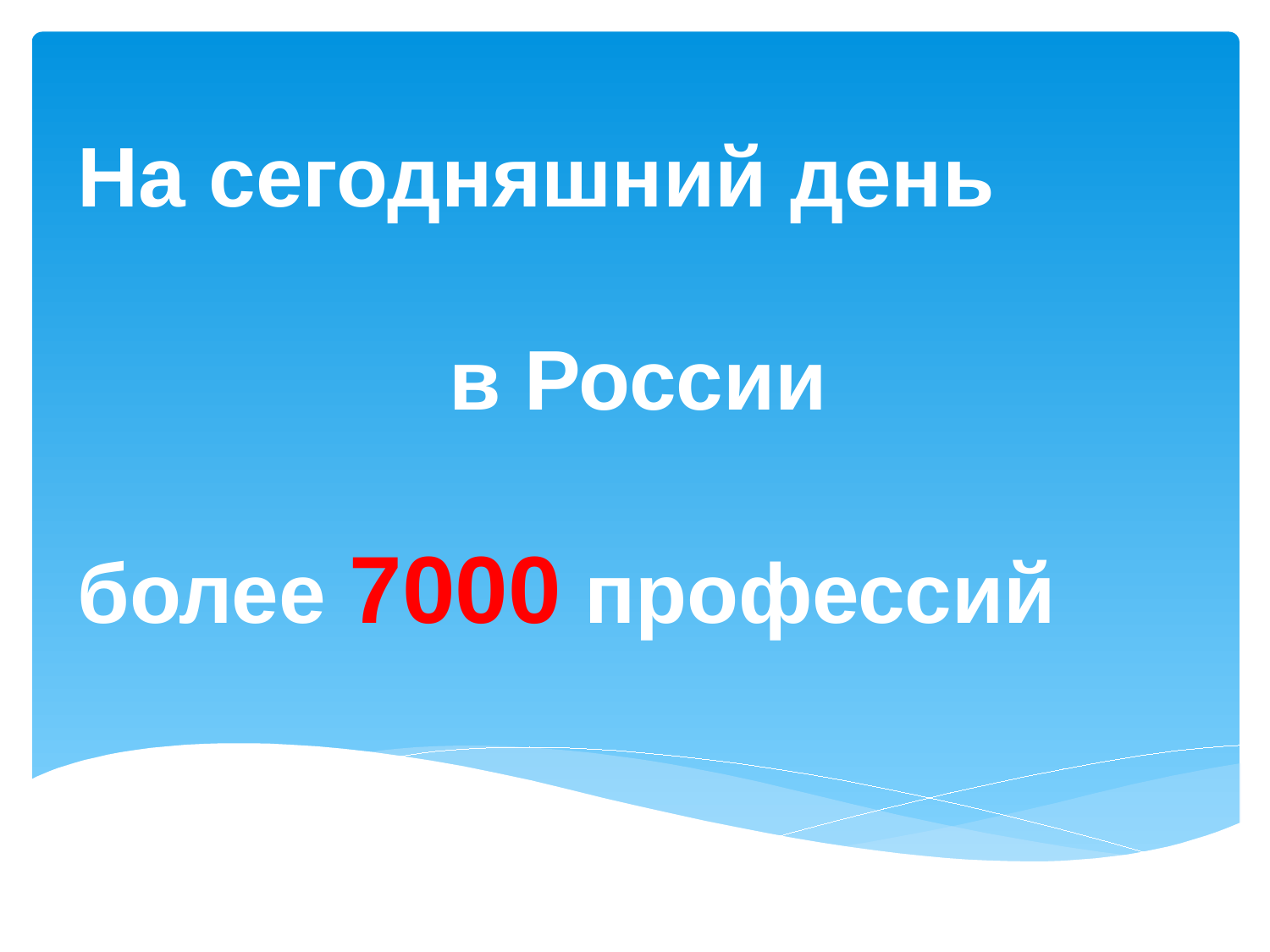

На сегодняшний день

в России

более 7000 профессий
#